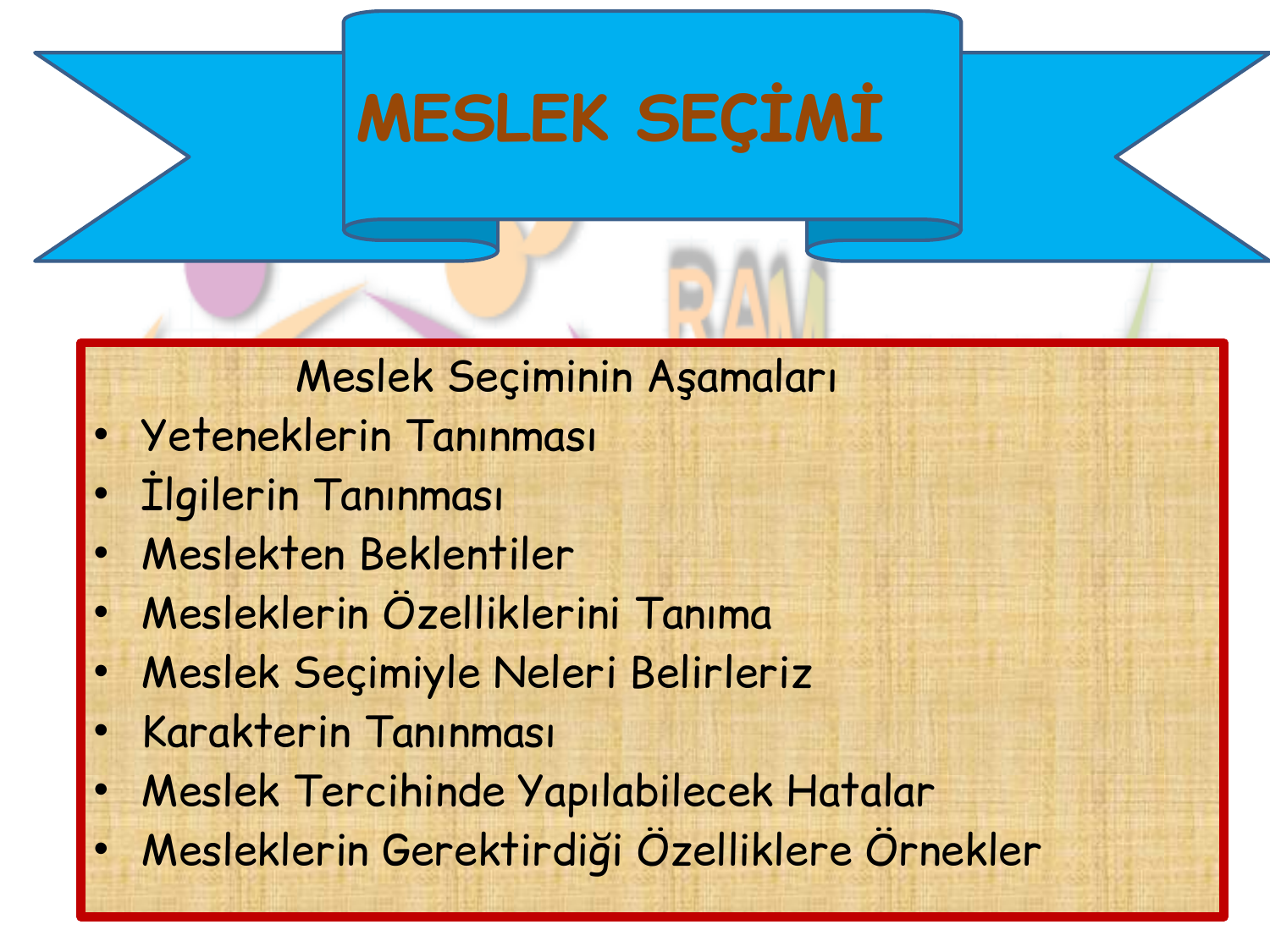

MESLEK SEÇİMİ
                         Meslek Seçiminin Aşamaları
Yeteneklerin Tanınması
İlgilerin Tanınması
Meslekten Beklentiler
Mesleklerin Özelliklerini Tanıma
Meslek Seçimiyle Neleri Belirleriz
Karakterin Tanınması
Meslek Tercihinde Yapılabilecek Hatalar
Mesleklerin Gerektirdiği Özelliklere Örnekler